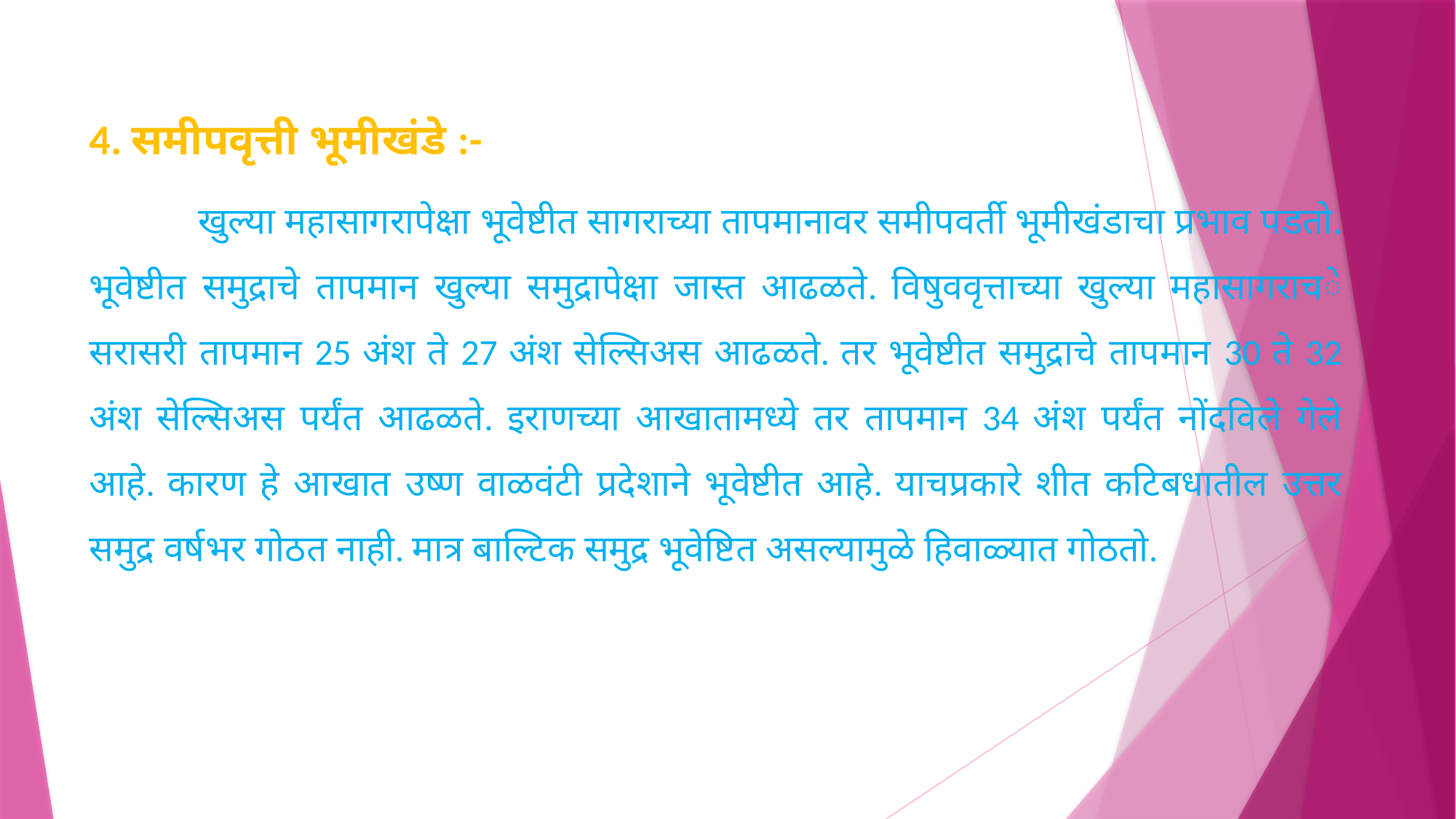

4. समीपवृत्ती भूमीखंडे :-
	खुल्या महासागरापेक्षा भूवेष्टीत सागराच्या तापमानावर समीपवर्ती भूमीखंडाचा प्रभाव पडतो. भूवेष्टीत समुद्राचे तापमान खुल्या समुद्रापेक्षा जास्त आढळते. विषुववृत्ताच्या खुल्या महासागराचे सरासरी तापमान 25 अंश ते 27 अंश सेल्सिअस आढळते. तर भूवेष्टीत समुद्राचे तापमान 30 ते 32 अंश सेल्सिअस पर्यंत आढळते. इराणच्या आखातामध्ये तर तापमान 34 अंश पर्यंत नोंदविले गेले आहे. कारण हे आखात उष्ण वाळवंटी प्रदेशाने भूवेष्टीत आहे. याचप्रकारे शीत कटिबधातील उत्तर समुद्र वर्षभर गोठत नाही. मात्र बाल्टिक समुद्र भूवेष्टित असल्यामुळे हिवाळ्यात गोठतो.